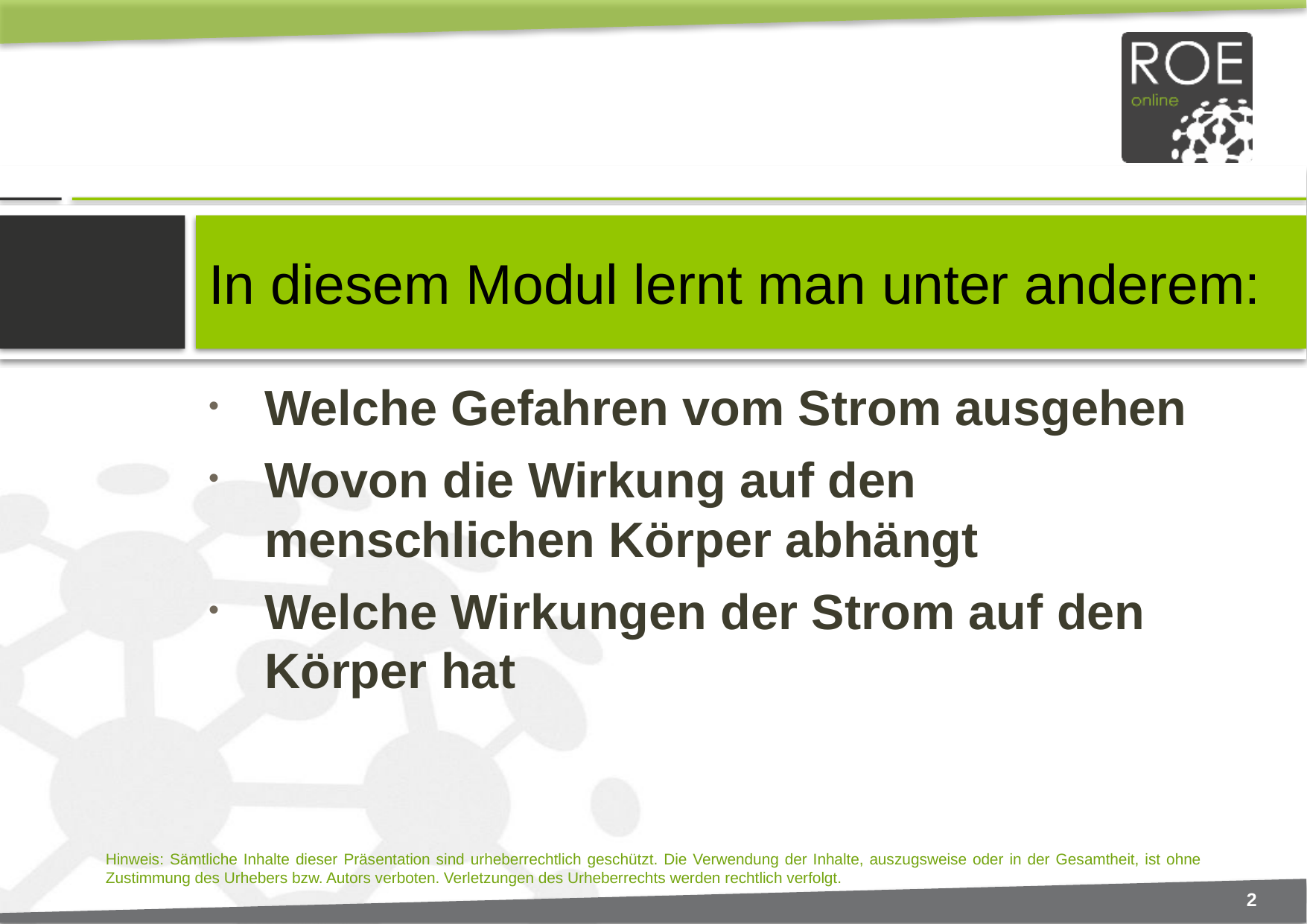

# In diesem Modul lernt man unter anderem:
Welche Gefahren vom Strom ausgehen
Wovon die Wirkung auf den menschlichen Körper abhängt
Welche Wirkungen der Strom auf den Körper hat

2
Hinweis: Sämtliche Inhalte dieser Präsentation sind urheberrechtlich geschützt. Die Verwendung der Inhalte, auszugsweise oder in der Gesamtheit, ist ohne Zustimmung des Urhebers bzw. Autors verboten. Verletzungen des Urheberrechts werden rechtlich verfolgt.